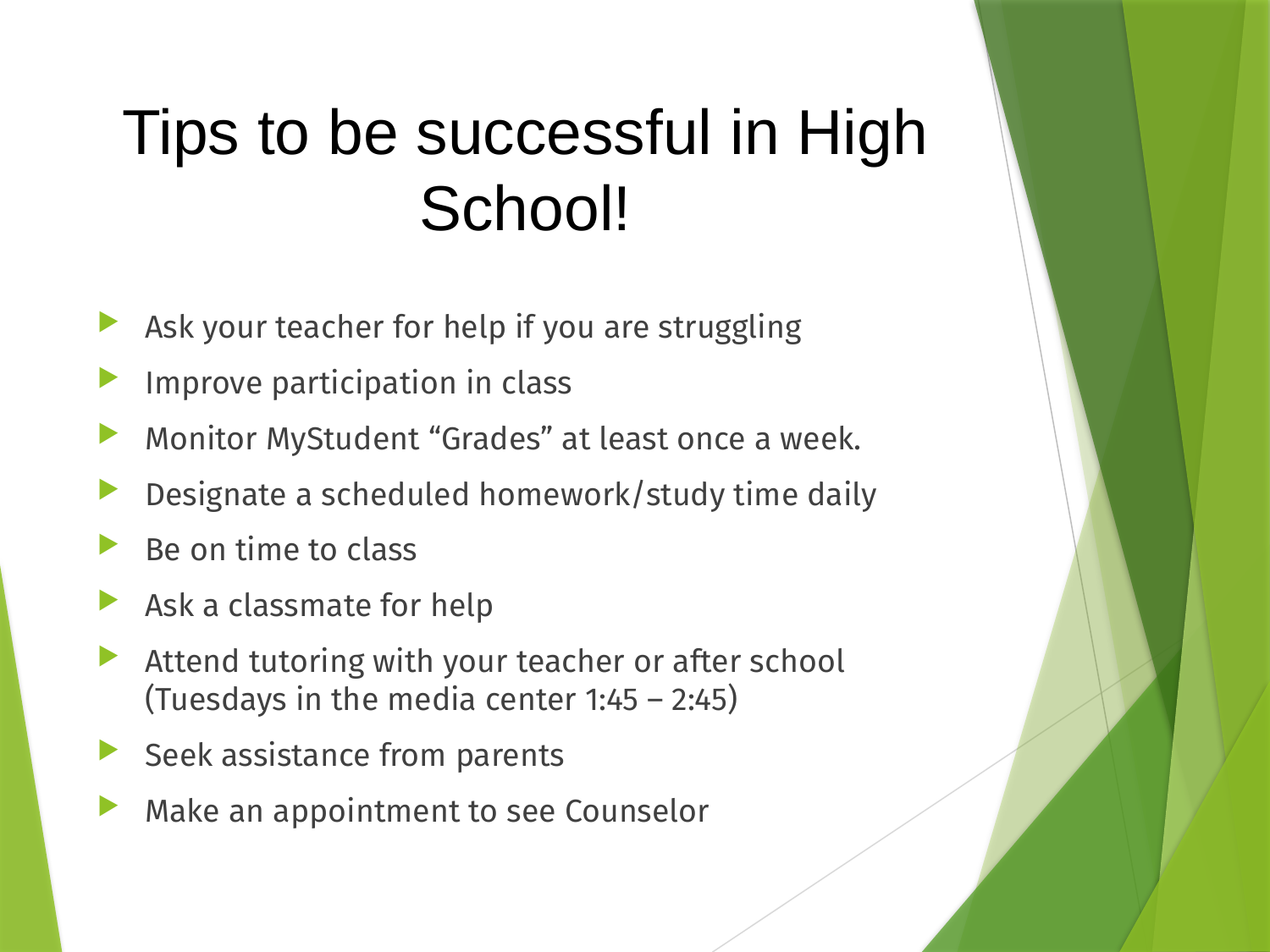

# Tips to be successful in High School!
Ask your teacher for help if you are struggling
Improve participation in class
Monitor MyStudent “Grades” at least once a week.
Designate a scheduled homework/study time daily
Be on time to class
Ask a classmate for help
Attend tutoring with your teacher or after school (Tuesdays in the media center 1:45 – 2:45)
Seek assistance from parents
Make an appointment to see Counselor